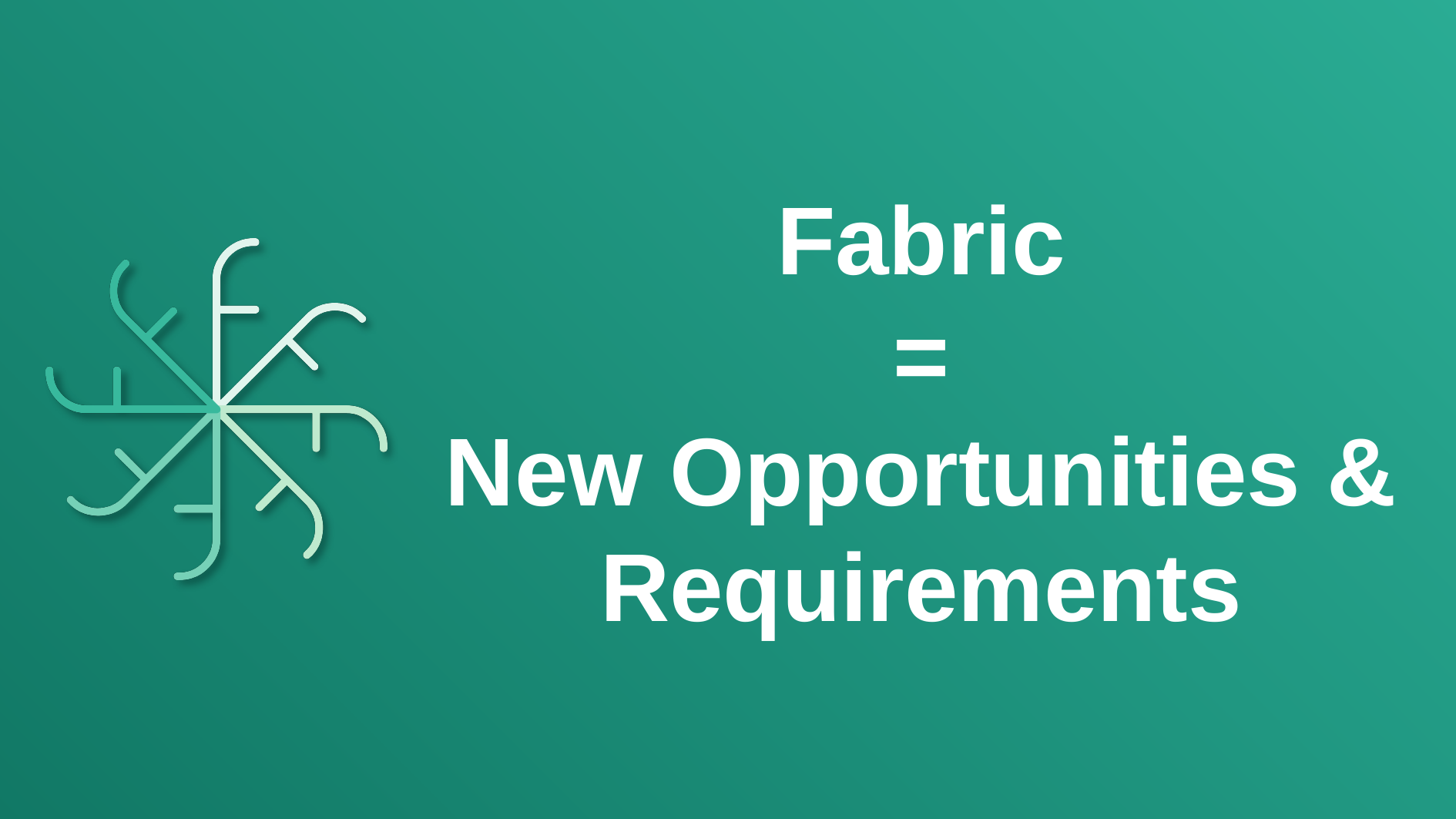

# Fabric = New Opportunities & Requirements